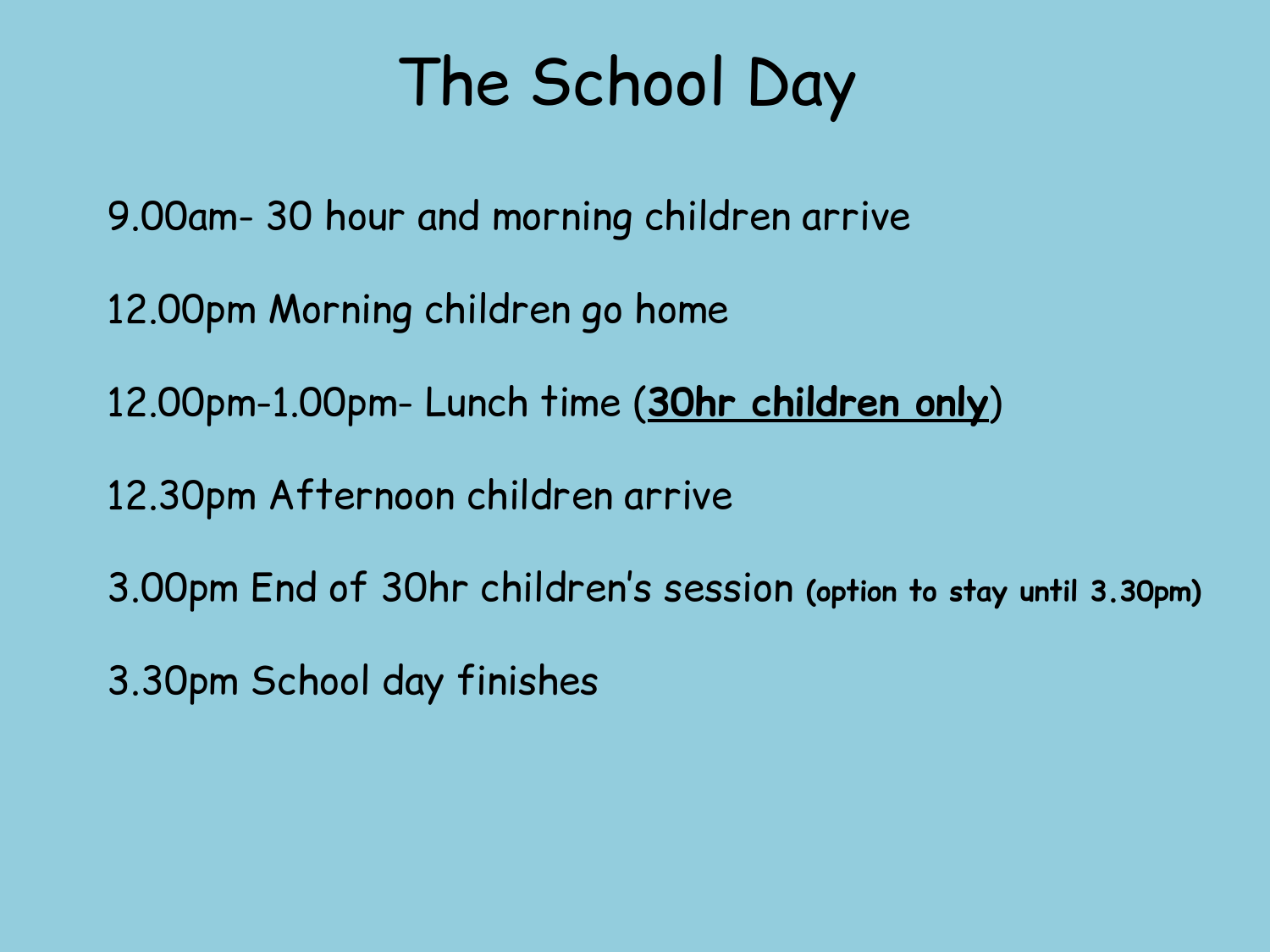

# The School Day

9.00am- 30 hour and morning children arrive

12.00pm Morning children go home

12.00pm-1.00pm- Lunch time (30hr children only)

12.30pm Afternoon children arrive

3.00pm End of 30hr children’s session (option to stay until 3.30pm)

3.30pm School day finishes